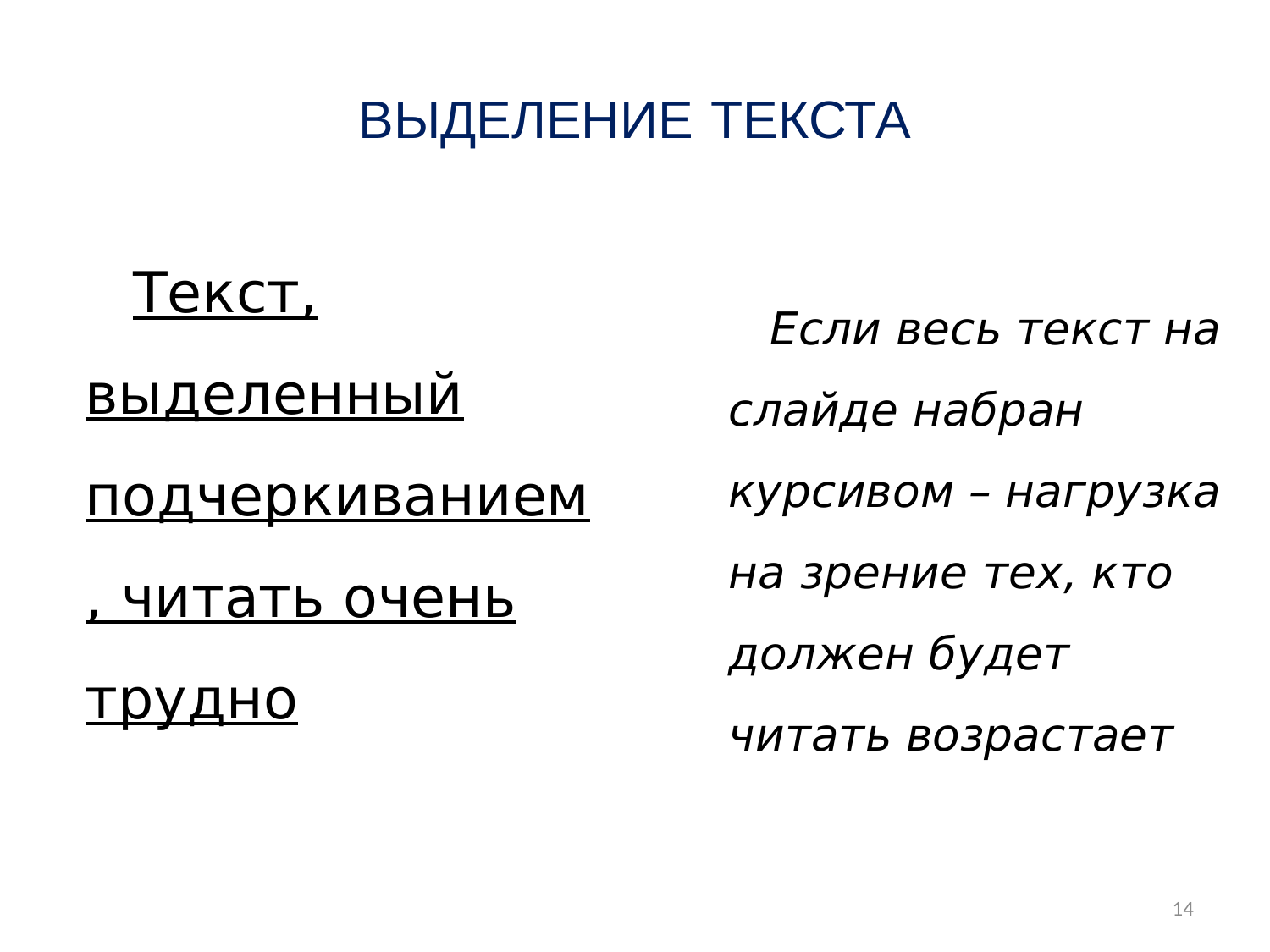

# ВЫДЕЛЕНИЕ ТЕКСТА
Текст, выделенный подчеркиванием, читать очень трудно
Если весь текст на слайде набран курсивом – нагрузка на зрение тех, кто должен будет читать возрастает
14